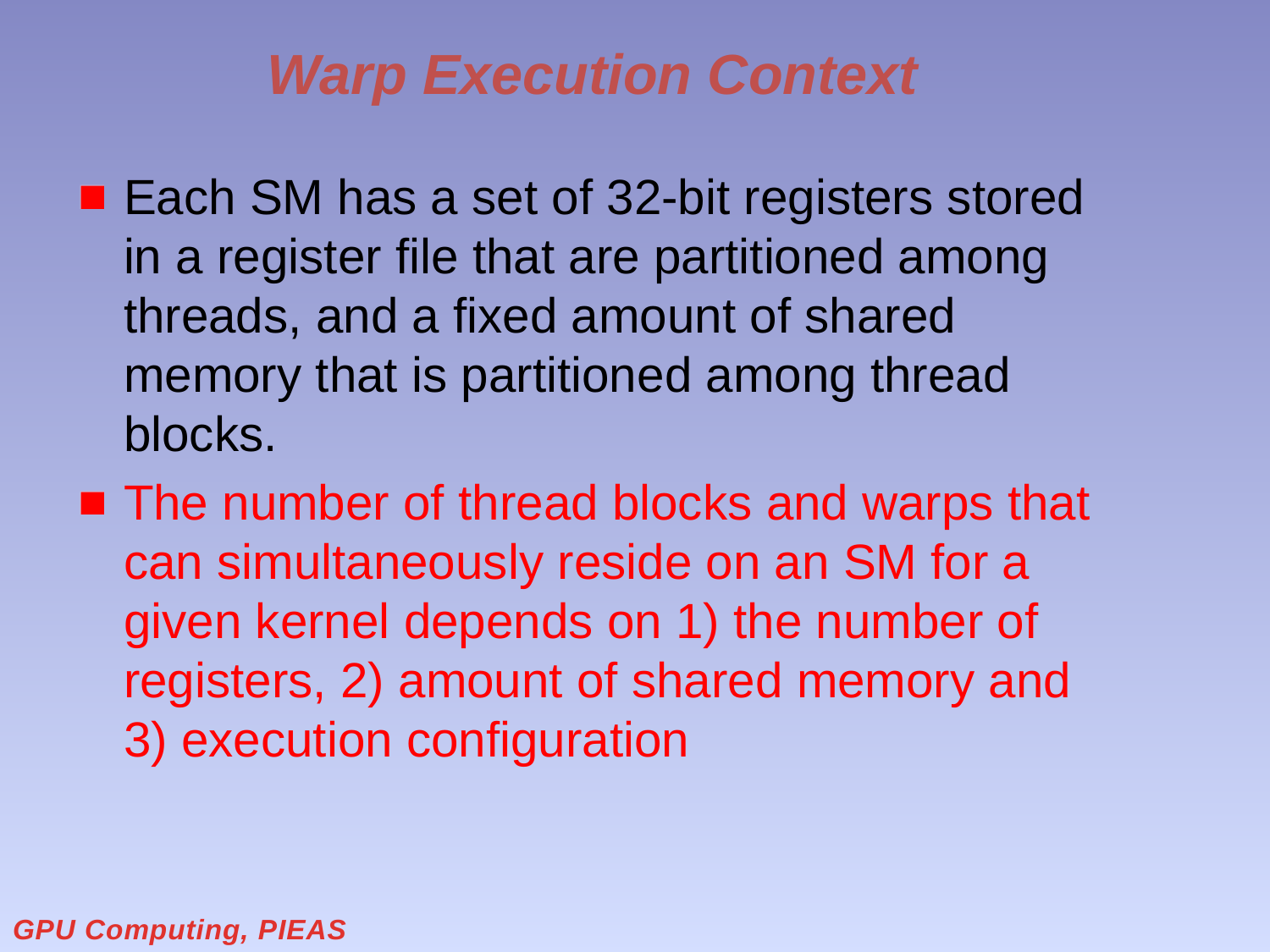

# Warp Execution Context
Each SM has a set of 32-bit registers stored in a register file that are partitioned among threads, and a fixed amount of shared memory that is partitioned among thread blocks.
The number of thread blocks and warps that can simultaneously reside on an SM for a given kernel depends on 1) the number of registers, 2) amount of shared memory and 3) execution configuration